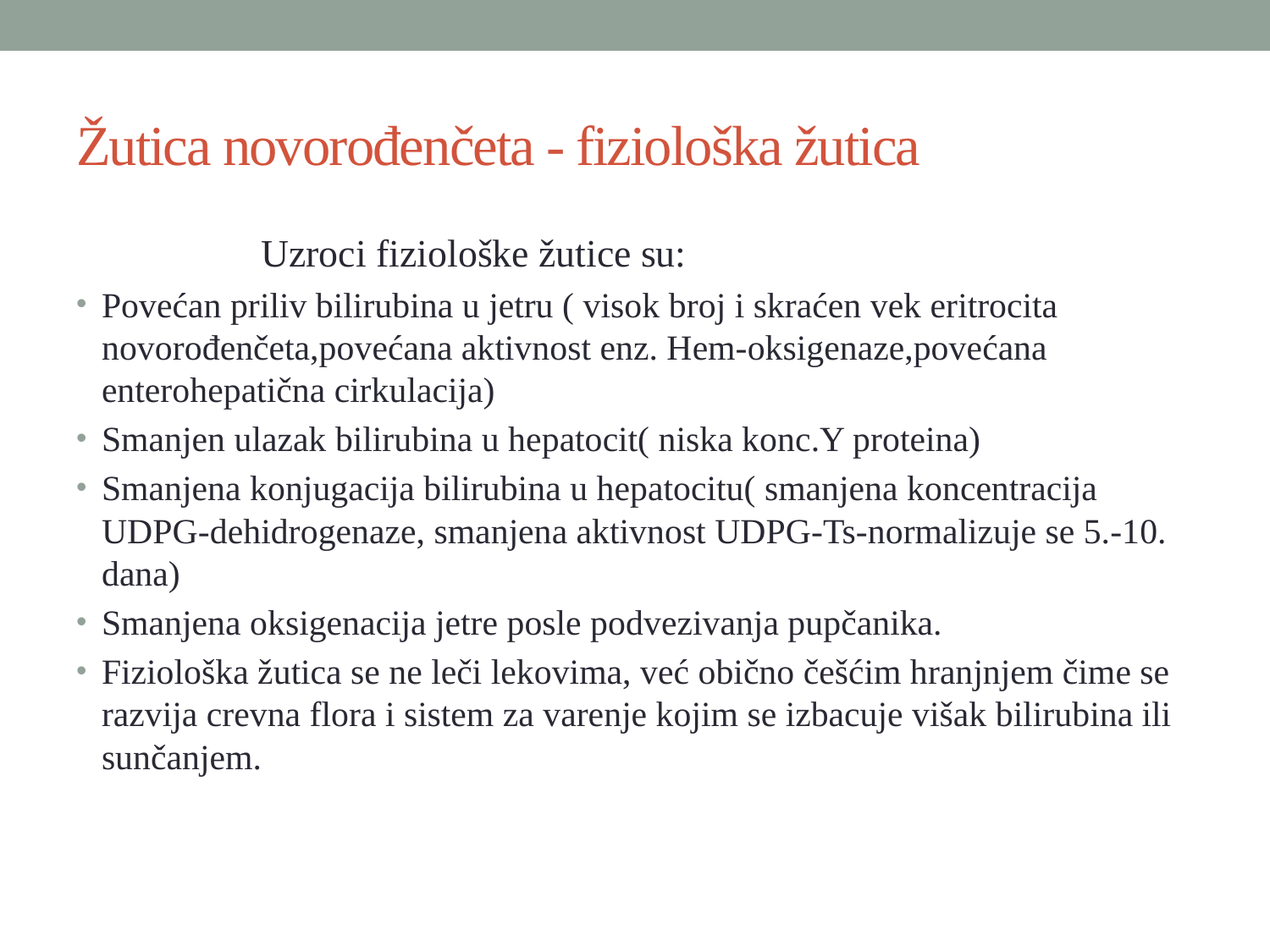

# Žutica novorođenčeta - fiziološka žutica
                   Uzroci fiziološke žutice su:
Povećan priliv bilirubina u jetru ( visok broj i skraćen vek eritrocita novorođenčeta,povećana aktivnost enz. Hem-oksigenaze,povećana enterohepatična cirkulacija)
Smanjen ulazak bilirubina u hepatocit( niska konc.Y proteina)
Smanjena konjugacija bilirubina u hepatocitu( smanjena koncentracija UDPG-dehidrogenaze, smanjena aktivnost UDPG-Ts-normalizuje se 5.-10. dana)
Smanjena oksigenacija jetre posle podvezivanja pupčanika.
Fiziološka žutica se ne leči lekovima, već obično češćim hranjnjem čime se razvija crevna flora i sistem za varenje kojim se izbacuje višak bilirubina ili sunčanjem.